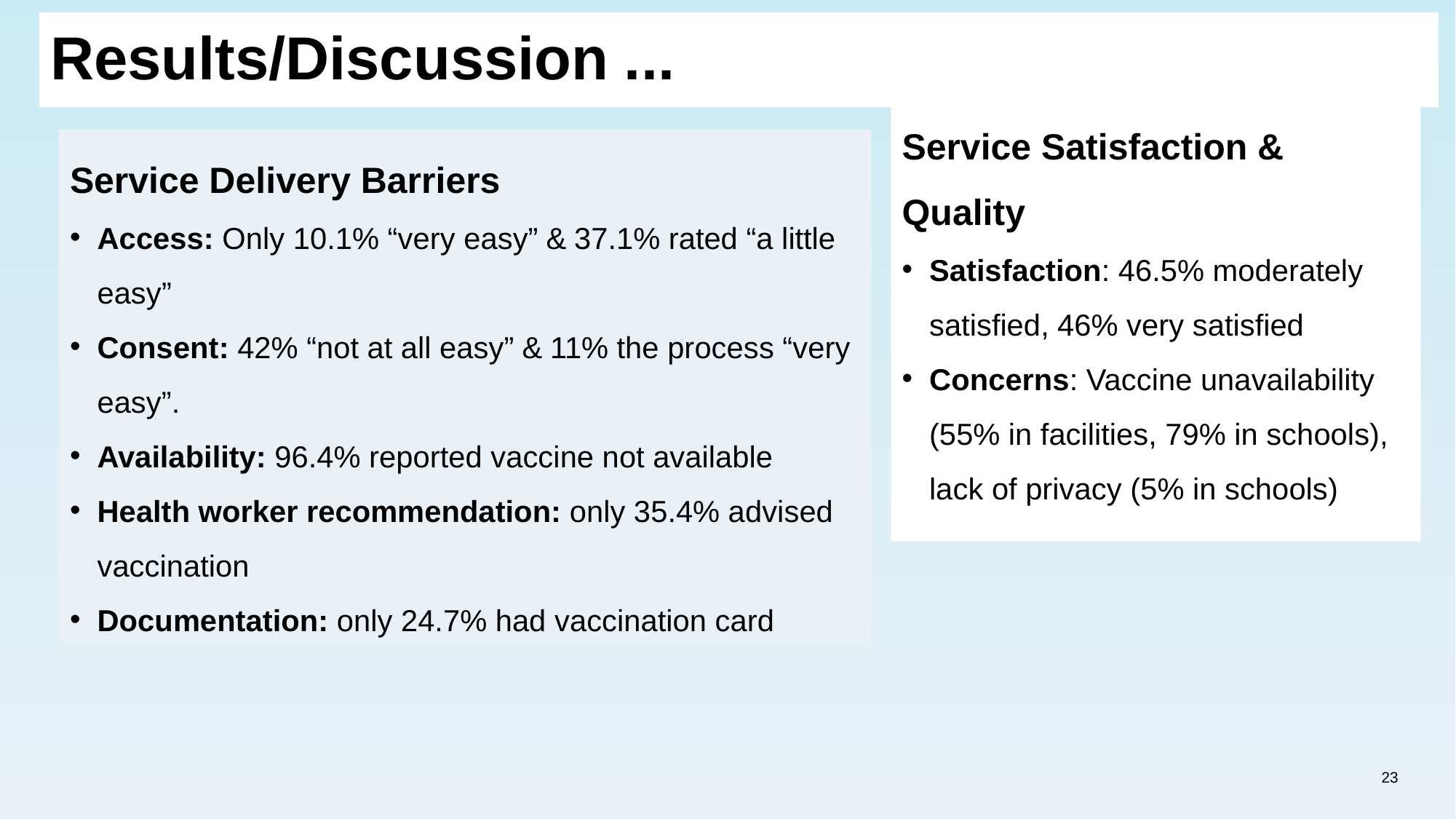

# Results/Discussion ...
Service Delivery Barriers
Access: Only 10.1% “very easy” & 37.1% rated “a little easy”
Consent: 42% “not at all easy” & 11% the process “very easy”.
Availability: 96.4% reported vaccine not available
Health worker recommendation: only 35.4% advised vaccination
Documentation: only 24.7% had vaccination card
Service Satisfaction & Quality
Satisfaction: 46.5% moderately satisfied, 46% very satisfied
Concerns: Vaccine unavailability (55% in facilities, 79% in schools), lack of privacy (5% in schools)
23
BeSD of HPV Vaccine Uptake